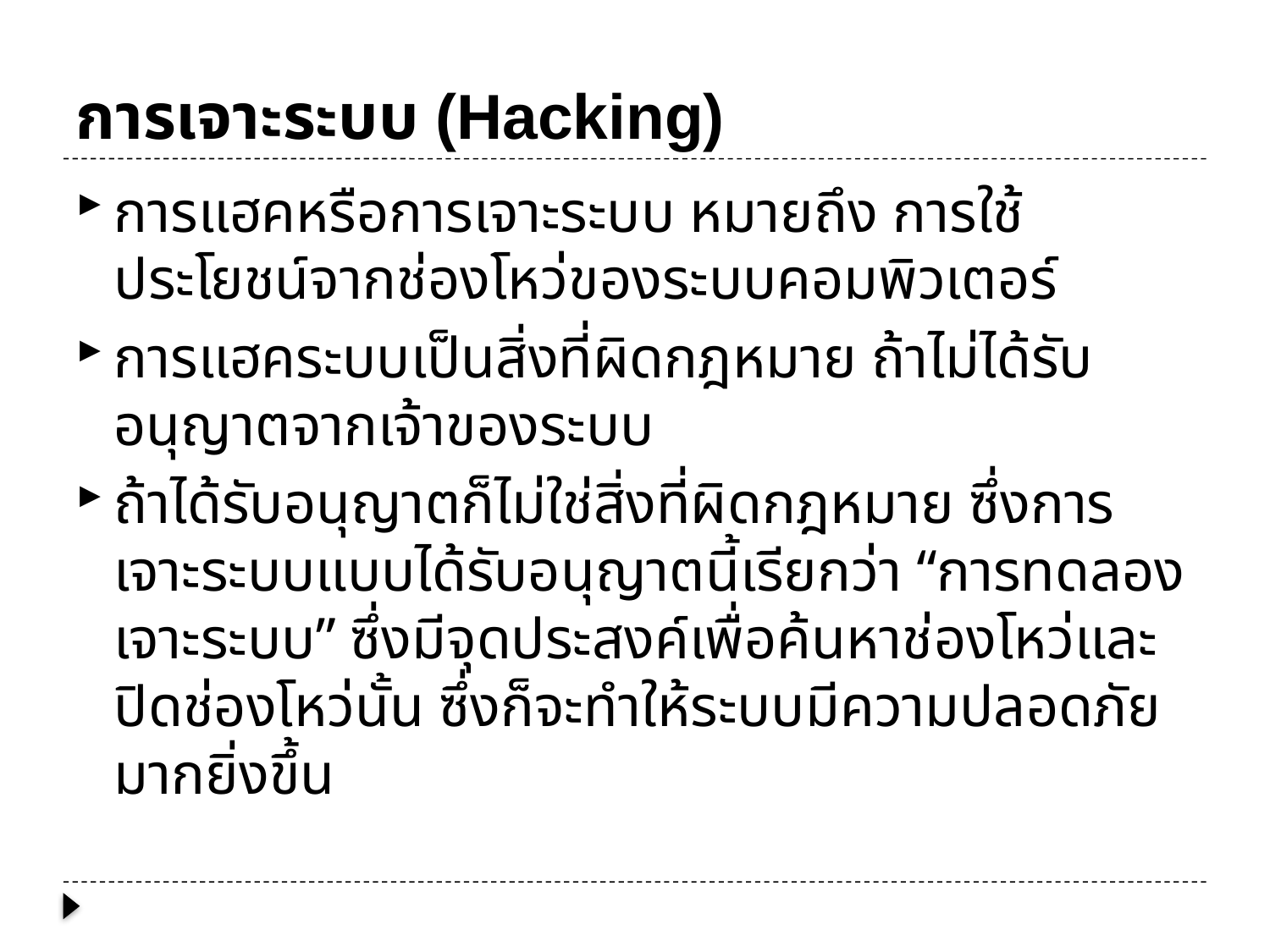

# การเจาะระบบ (Hacking)
การแฮคหรือการเจาะระบบ หมายถึง การใช้ประโยชน์จากช่องโหว่ของระบบคอมพิวเตอร์
การแฮคระบบเป็นสิ่งที่ผิดกฎหมาย ถ้าไม่ได้รับอนุญาตจากเจ้าของระบบ
ถ้าได้รับอนุญาตก็ไม่ใช่สิ่งที่ผิดกฎหมาย ซึ่งการเจาะระบบแบบได้รับอนุญาตนี้เรียกว่า “การทดลองเจาะระบบ” ซึ่งมีจุดประสงค์เพื่อค้นหาช่องโหว่และปิดช่องโหว่นั้น ซึ่งก็จะทำให้ระบบมีความปลอดภัยมากยิ่งขึ้น